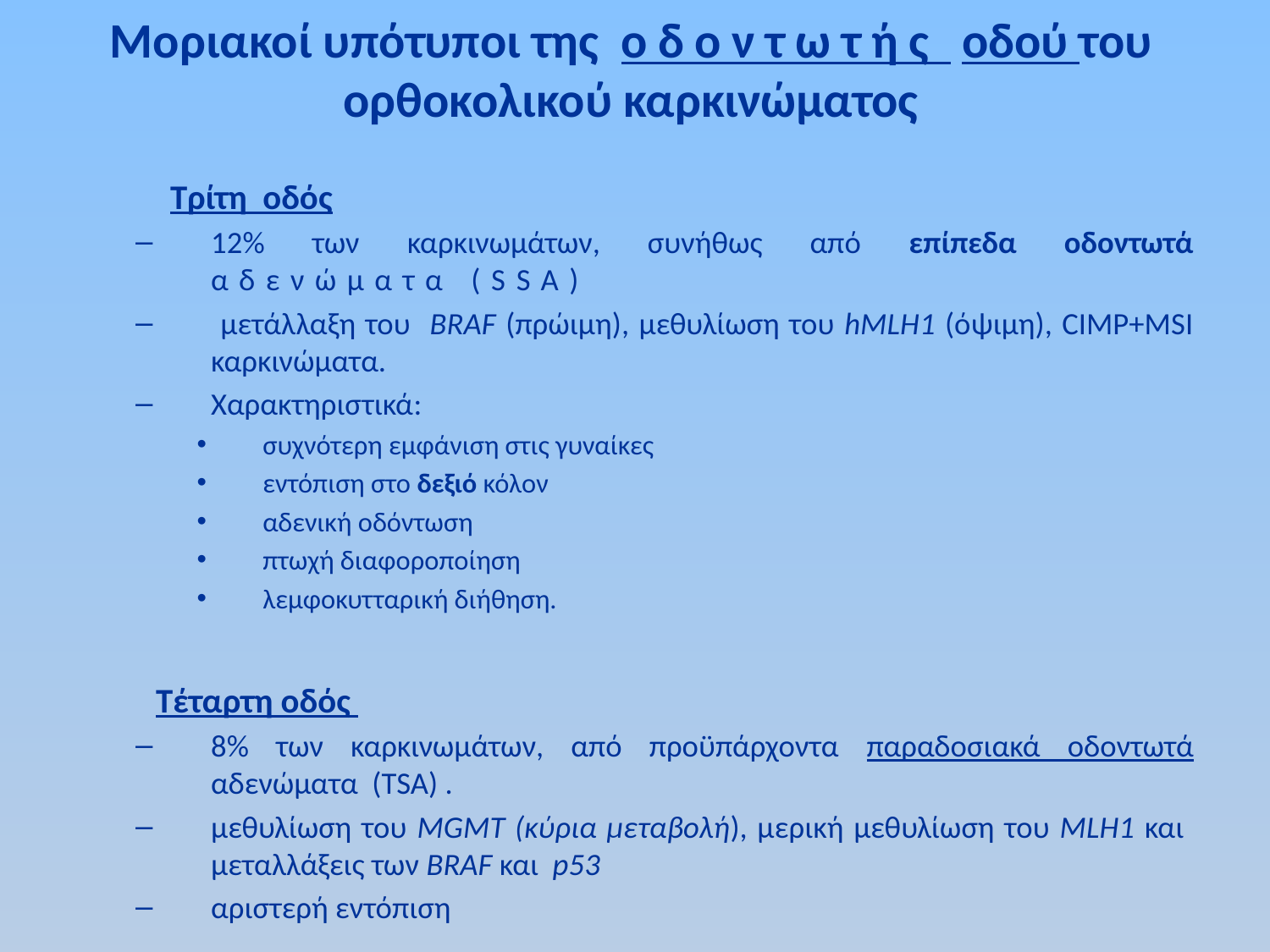

# Μοριακοί υπότυποι της  οδοντωτής οδού του ορθοκολικού καρκινώματος
            Τρίτη  οδός
12% των καρκινωμάτων, συνήθως από επίπεδα οδοντωτά αδενώματα (SSA)
 μετάλλαξη του  BRAF (πρώιμη), μεθυλίωση του hMLH1 (όψιμη), CIMP+MSI καρκινώματα.
Xαρακτηριστικά:
συχνότερη εμφάνιση στις γυναίκες
εντόπιση στο δεξιό κόλον
αδενική οδόντωση
πτωχή διαφοροποίηση
λεμφοκυτταρική διήθηση.

             Τέταρτη οδός
8% των καρκινωμάτων, από προϋπάρχοντα παραδοσιακά oδοντωτά αδενώματα  (TSA) .
μεθυλίωση του MGMT (κύρια μεταβολή), μερική μεθυλίωση του MLH1 και  μεταλλάξεις των BRAF και  p53
αριστερή εντόπιση